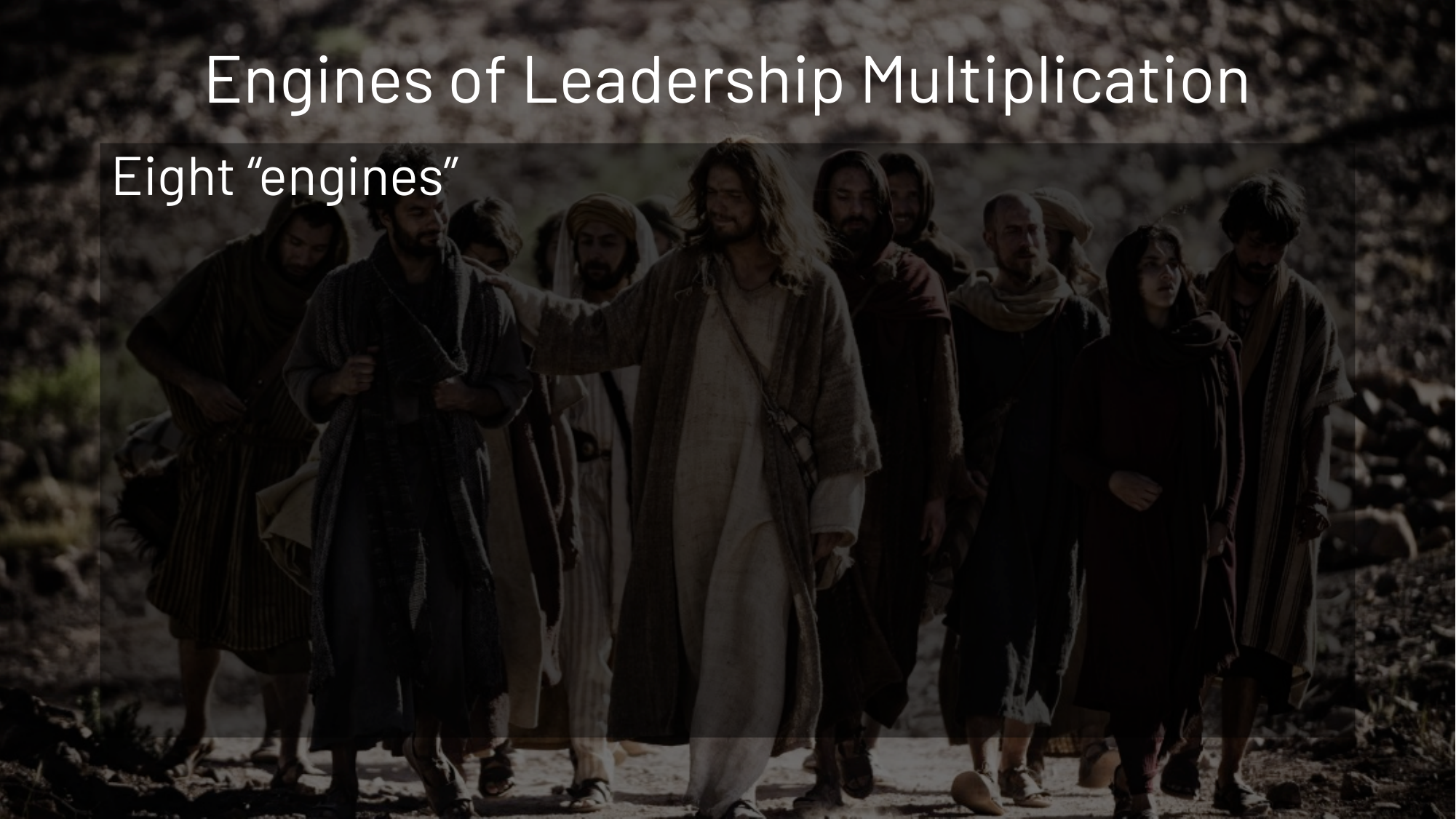

# Engines of Leadership Multiplication
Eight “engines”